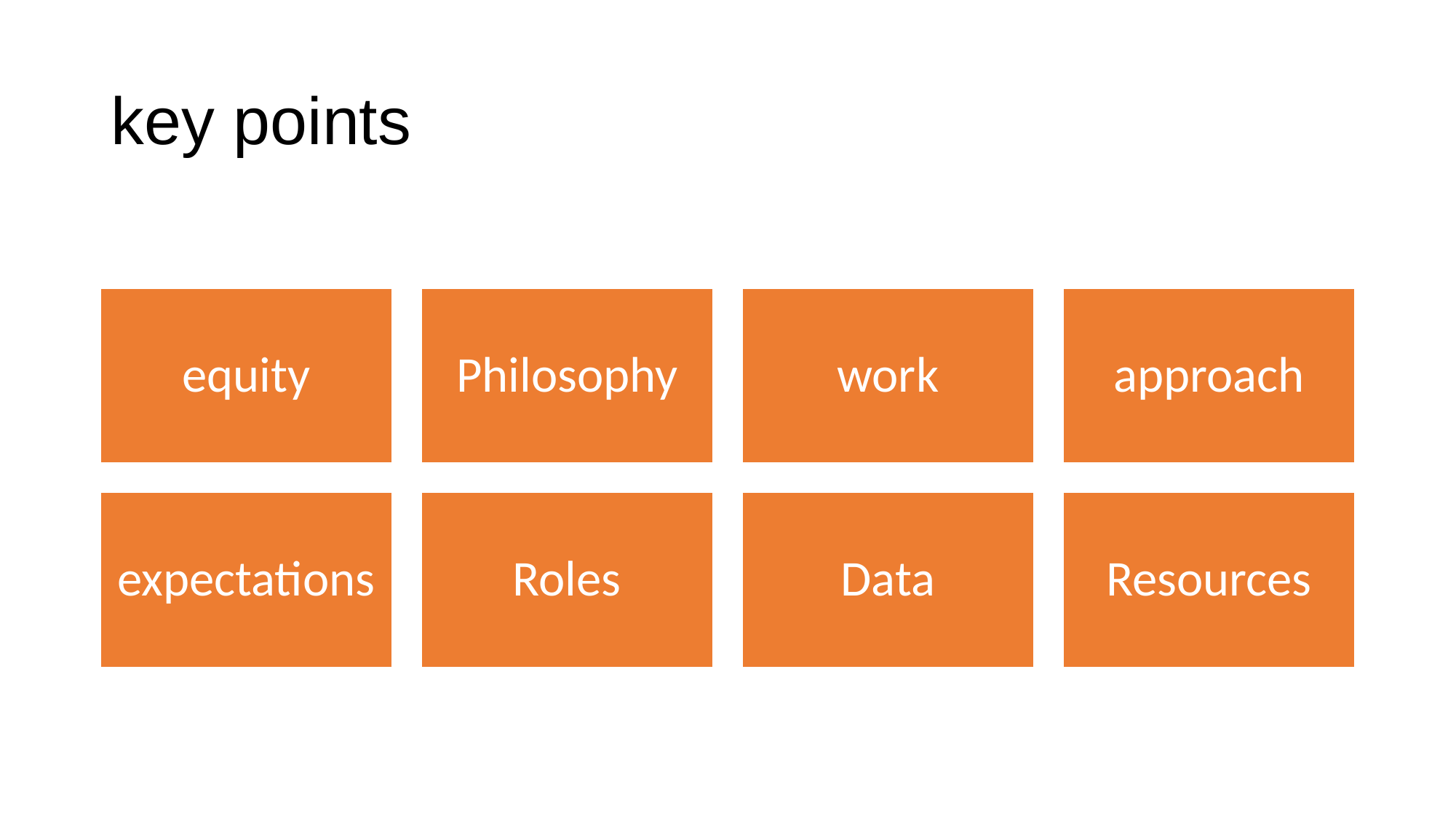

# key points
equity
Philosophy
work
approach
expectations
Roles
Data
Resources